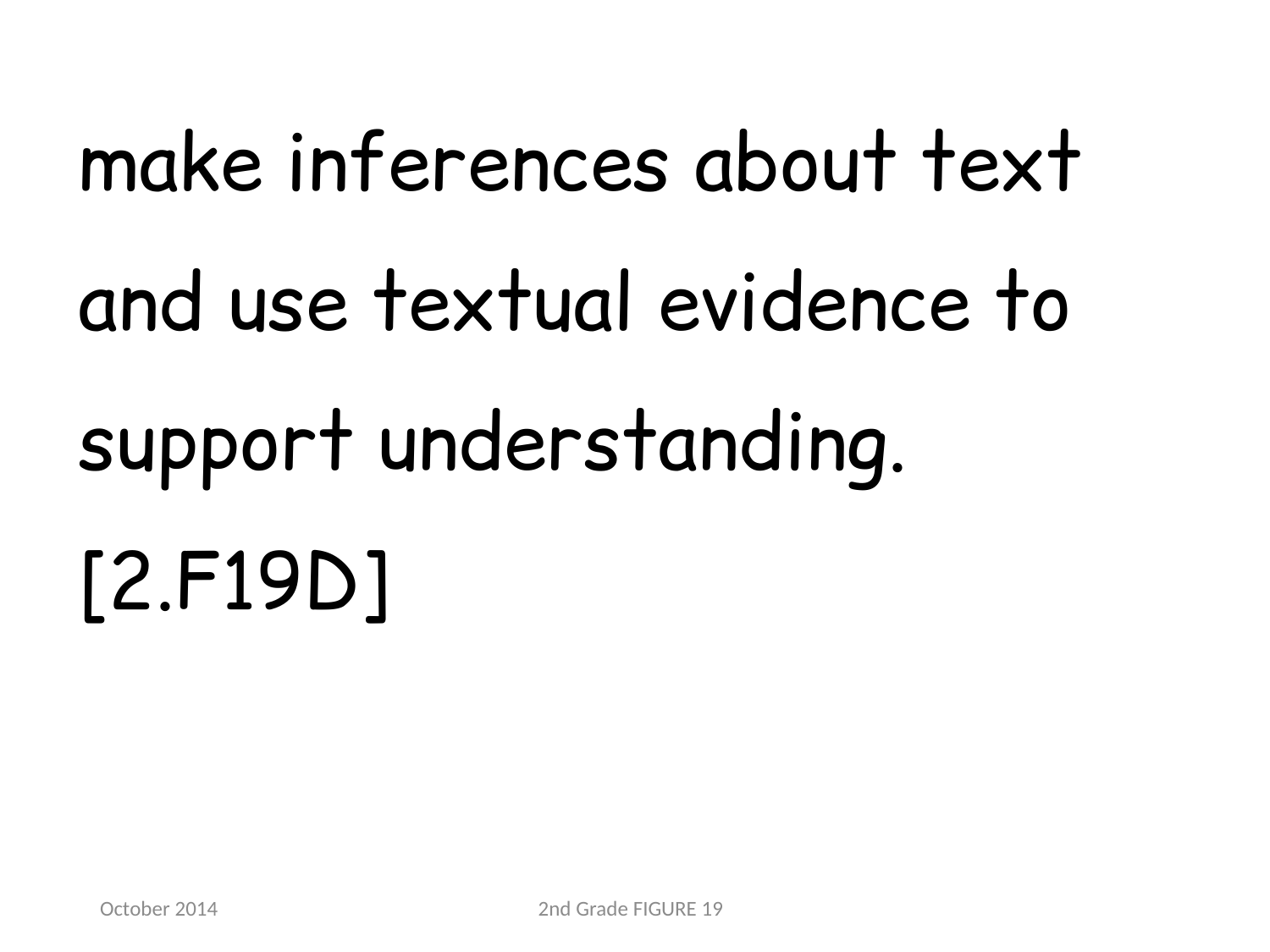

make inferences about text and use textual evidence to support understanding. [2.F19D]

October 2014
2nd Grade FIGURE 19